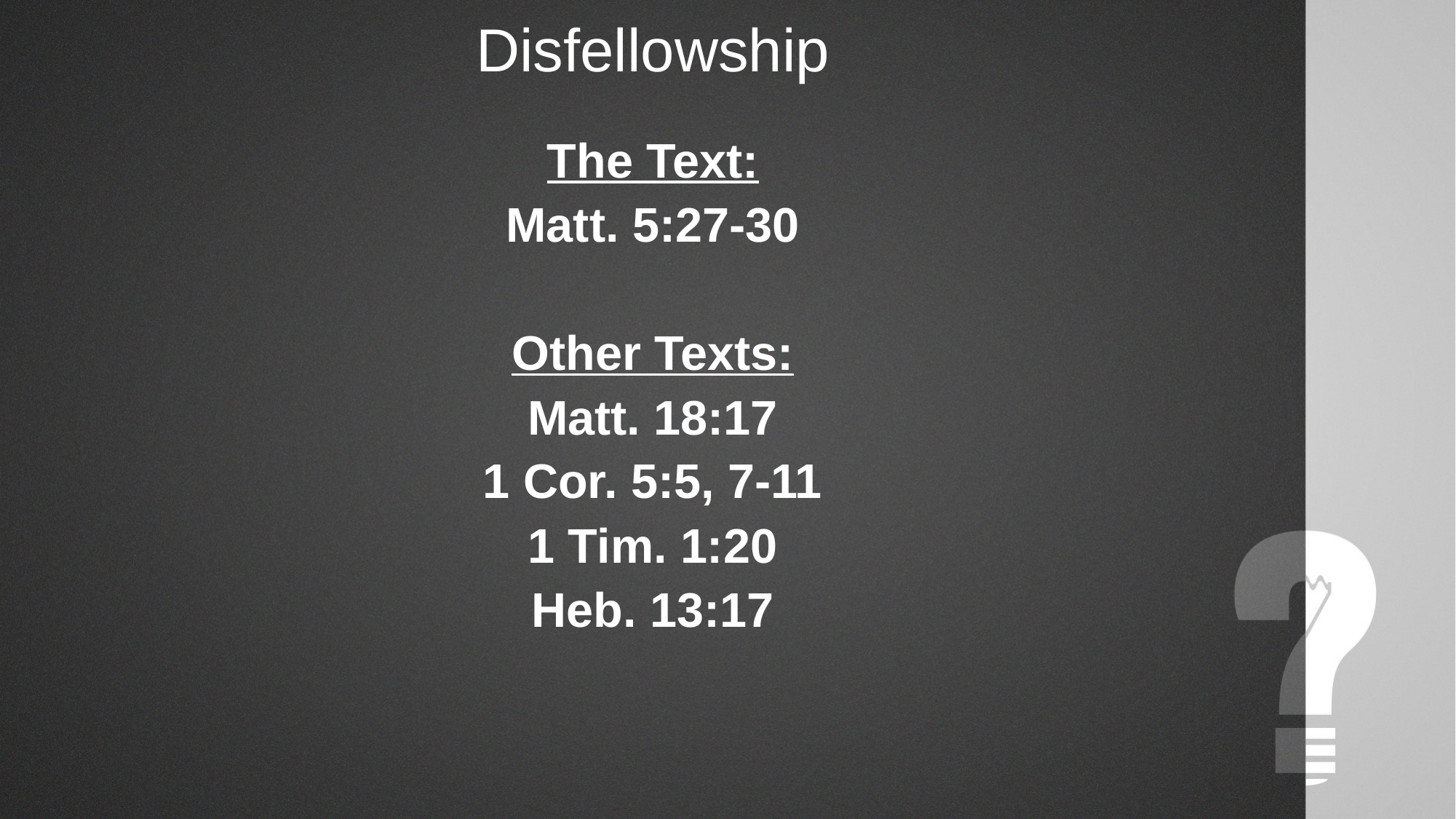

Disfellowship
The Text:
Matt. 5:27-30

Other Texts:
Matt. 18:17
1 Cor. 5:5, 7-11
1 Tim. 1:20
Heb. 13:17